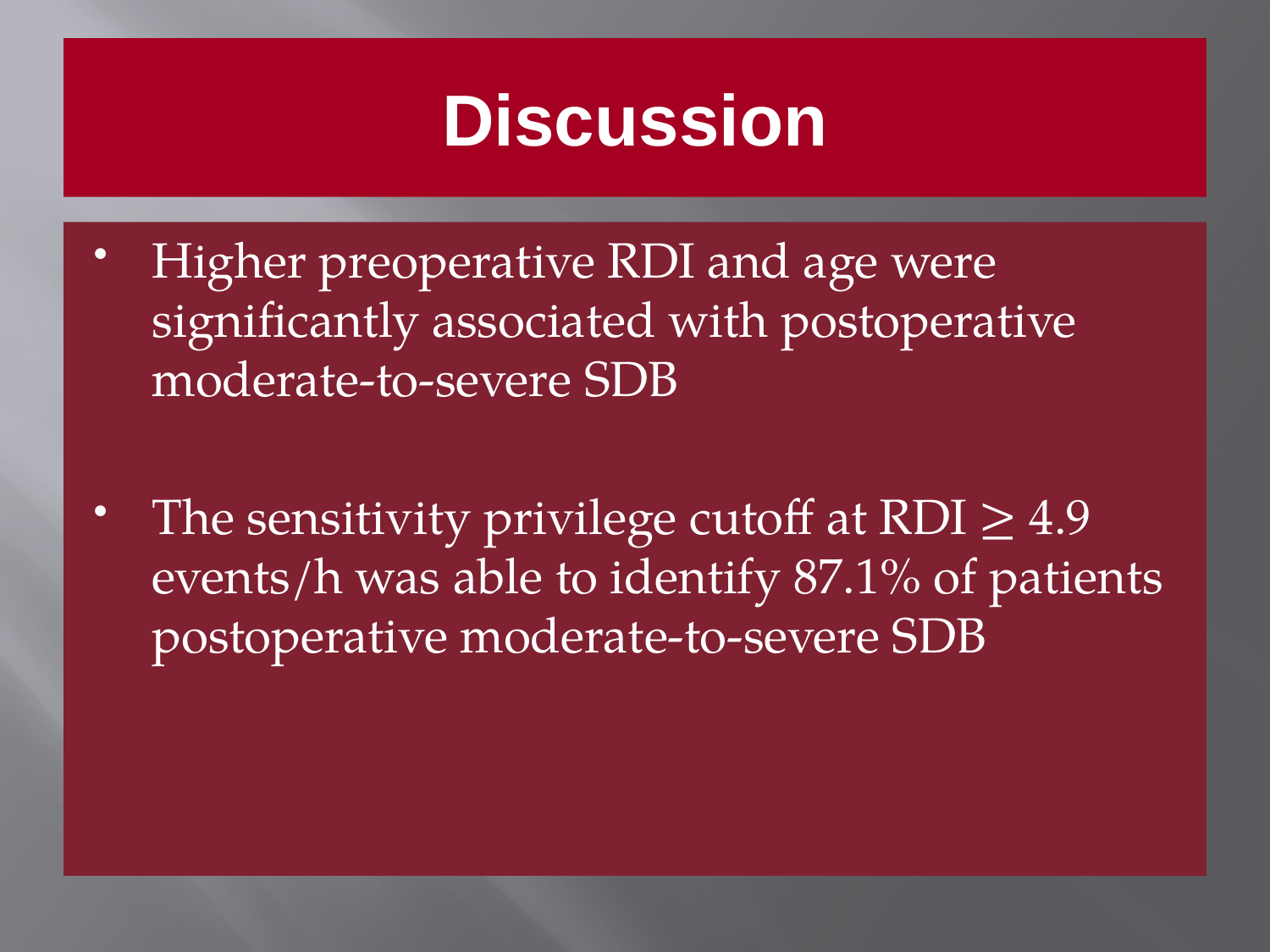

# Discussion
Higher preoperative RDI and age were significantly associated with postoperative moderate-to-severe SDB

The sensitivity privilege cutoff at RDI ≥ 4.9 events/h was able to identify 87.1% of patients postoperative moderate-to-severe SDB